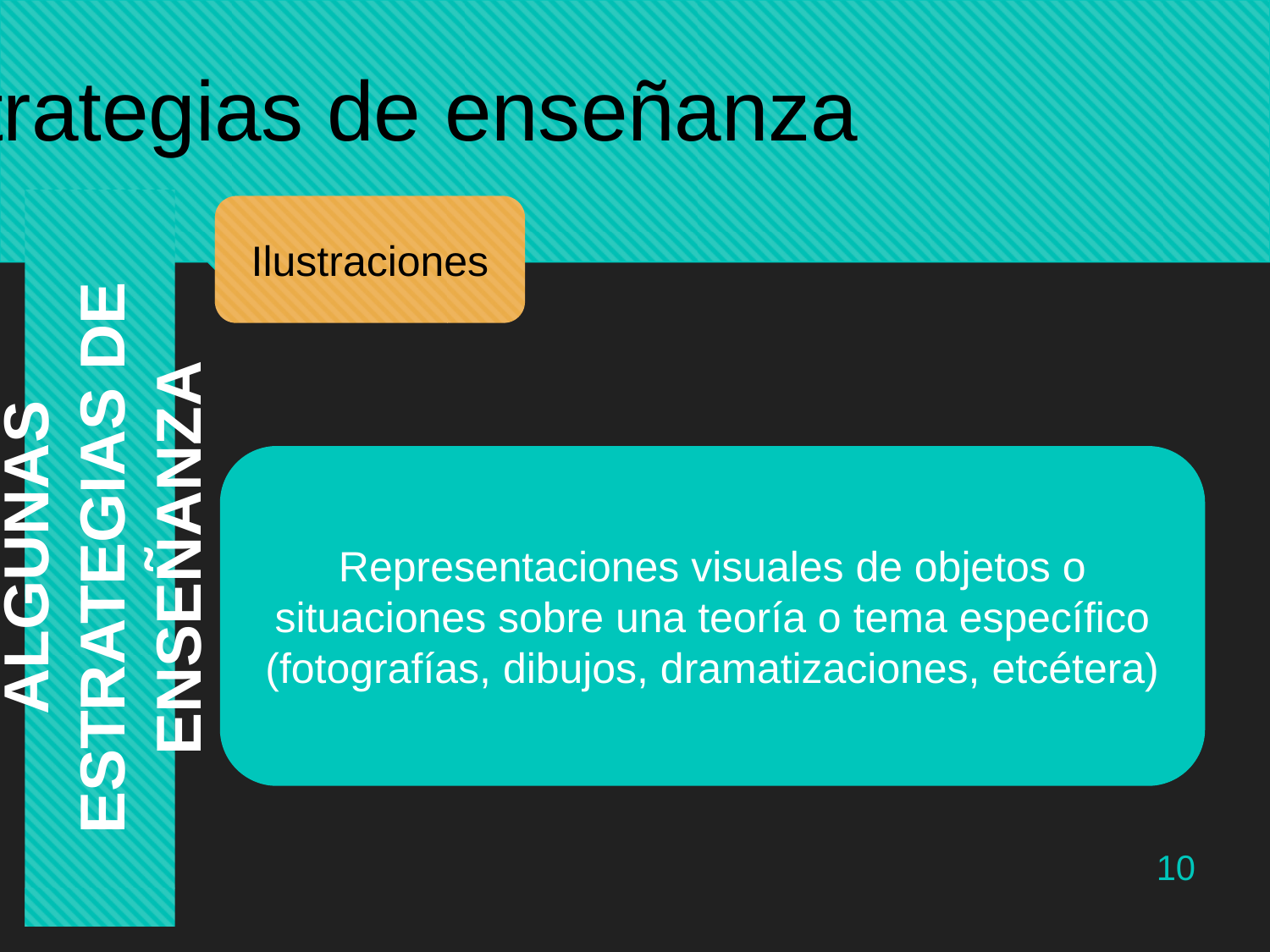

Estrategias de enseñanza
Ilustraciones
Representaciones visuales de objetos o situaciones sobre una teoría o tema específico (fotografías, dibujos, dramatizaciones, etcétera)
ALGUNAS ESTRATEGIAS DE ENSEÑANZA
10